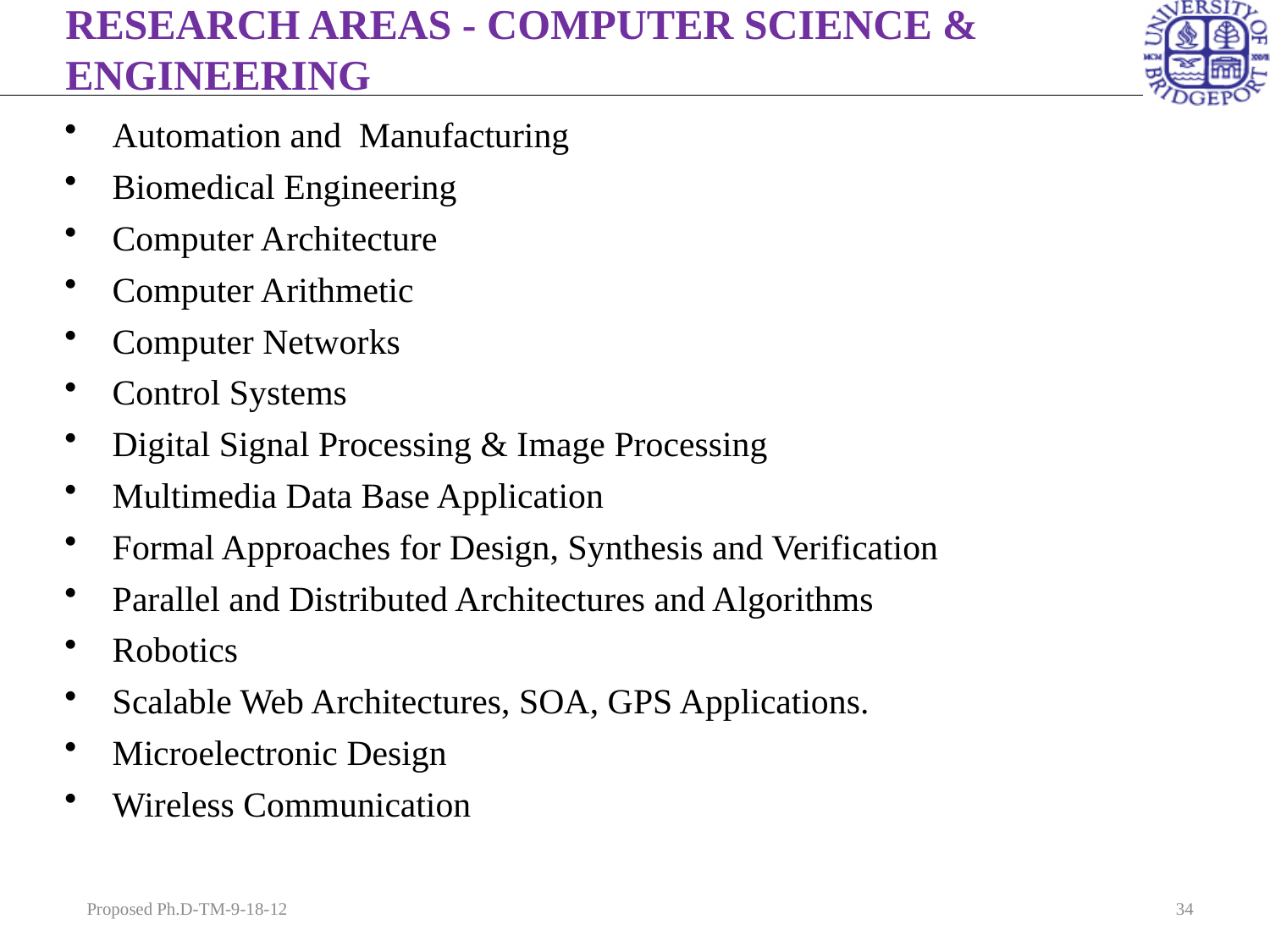

RESEARCH AREAS - COMPUTER SCIENCE &  ENGINEERING
Automation and  Manufacturing
Biomedical Engineering
Computer Architecture
Computer Arithmetic
Computer Networks
Control Systems
Digital Signal Processing & Image Processing
Multimedia Data Base Application
Formal Approaches for Design, Synthesis and Verification
Parallel and Distributed Architectures and Algorithms
Robotics
Scalable Web Architectures, SOA, GPS Applications.
Microelectronic Design
Wireless Communication

Proposed Ph.D-TM-9-18-12
34